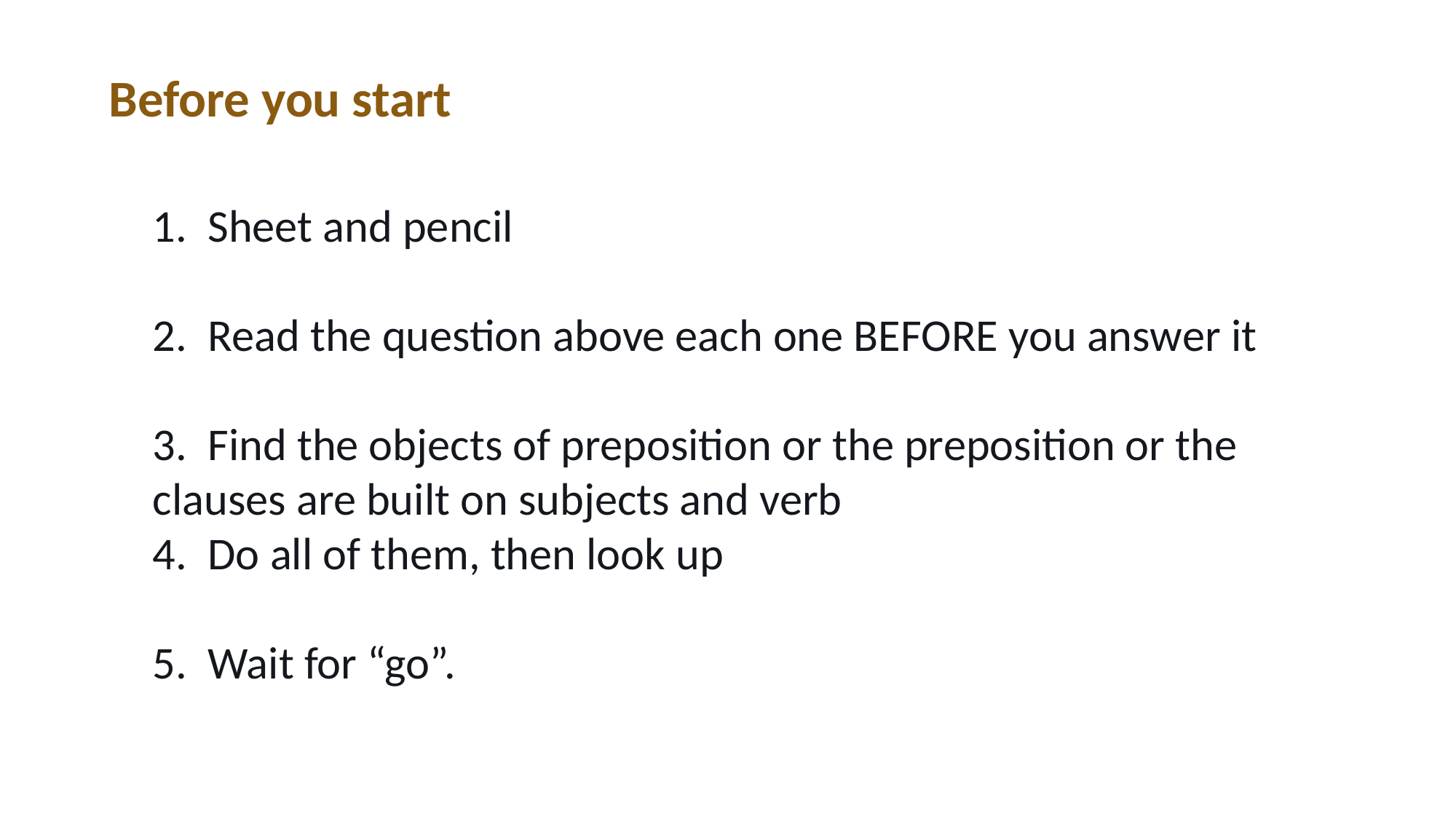

Before you start
1.  Sheet and pencil
2.  Read the question above each one BEFORE you answer it
3.  Find the objects of preposition or the preposition or the clauses are built on subjects and verb
4.  Do all of them, then look up
5.  Wait for “go”.